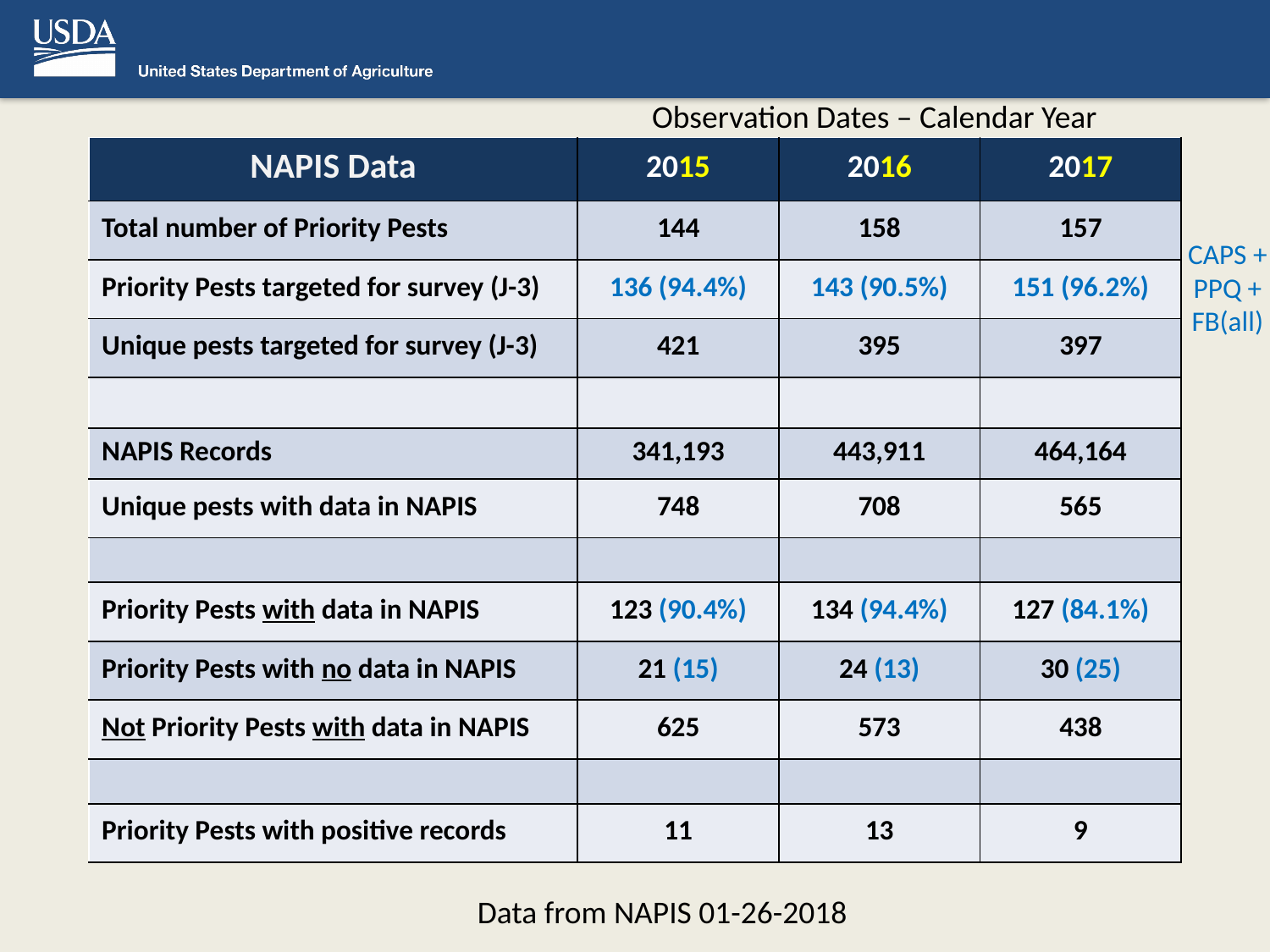

Observation Dates – Calendar Year
| NAPIS Data | 2015 | 2016 | 2017 |
| --- | --- | --- | --- |
| Total number of Priority Pests | 144 | 158 | 157 |
| Priority Pests targeted for survey (J-3) | 136 (94.4%) | 143 (90.5%) | 151 (96.2%) |
| Unique pests targeted for survey (J-3) | 421 | 395 | 397 |
|  |  |  |  |
| NAPIS Records | 341,193 | 443,911 | 464,164 |
| Unique pests with data in NAPIS | 748 | 708 | 565 |
|  |  |  |  |
| Priority Pests with data in NAPIS | 123 (90.4%) | 134 (94.4%) | 127 (84.1%) |
| Priority Pests with no data in NAPIS | 21 (15) | 24 (13) | 30 (25) |
| Not Priority Pests with data in NAPIS | 625 | 573 | 438 |
|  |  |  |  |
| Priority Pests with positive records | 11 | 13 | 9 |
CAPS +
PPQ +
FB(all)
Data from NAPIS 01-26-2018